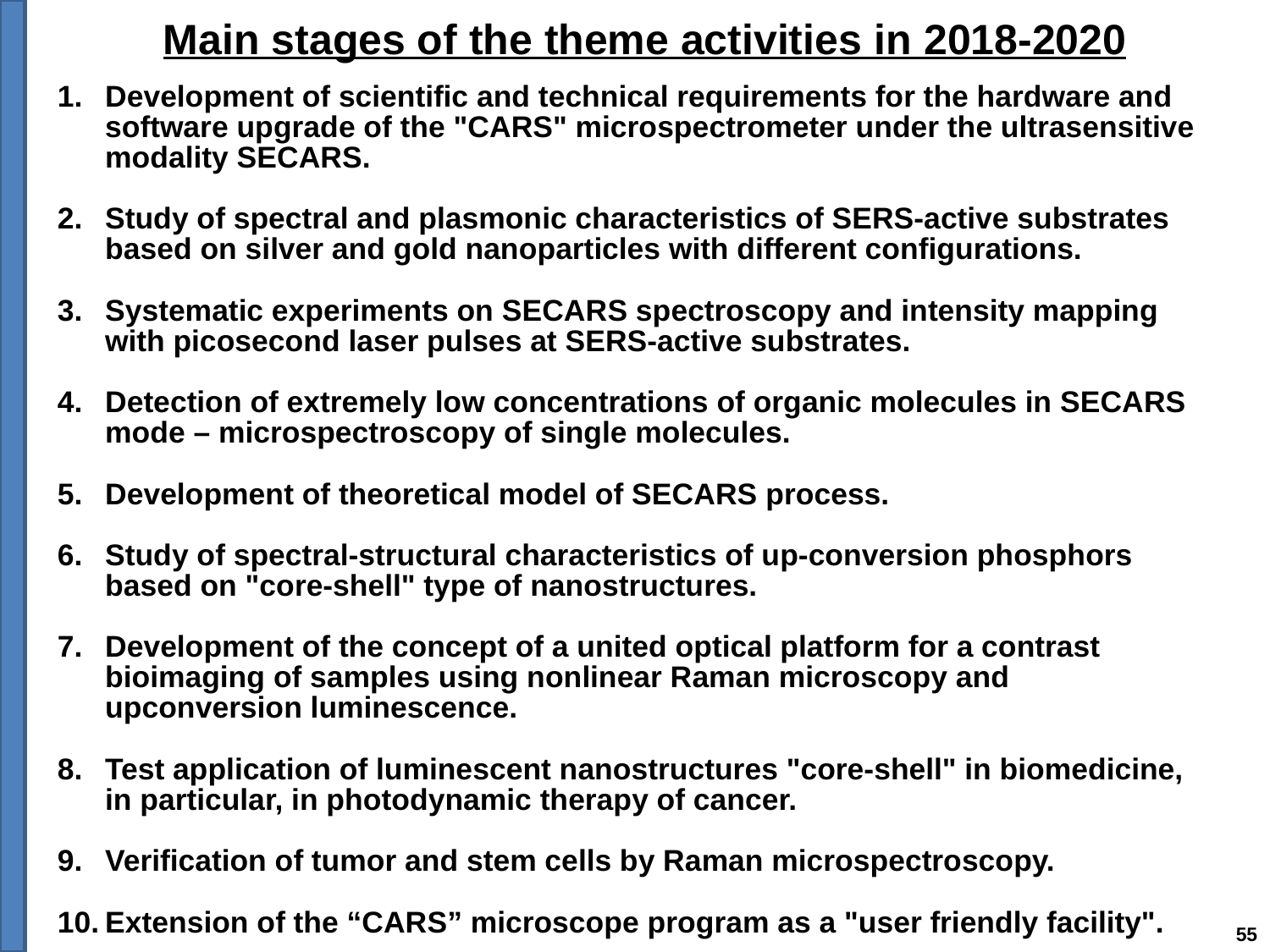

Main stages of the theme activities in 2018-2020
Development of scientific and technical requirements for the hardware and software upgrade of the "CARS" microspectrometer under the ultrasensitive modality SECARS.

Study of spectral and plasmonic characteristics of SERS-active substrates based on silver and gold nanoparticles with different configurations.

Systematic experiments on SECARS spectroscopy and intensity mapping with picosecond laser pulses at SERS-active substrates.

Detection of extremely low concentrations of organic molecules in SECARS mode – microspectroscopy of single molecules.

Development of theoretical model of SECARS process.

Study of spectral-structural characteristics of up-conversion phosphors based on "core-shell" type of nanostructures.

Development of the concept of a united optical platform for a contrast bioimaging of samples using nonlinear Raman microscopy and upconversion luminescence.

Test application of luminescent nanostructures "core-shell" in biomedicine, in particular, in photodynamic therapy of cancer.

Verification of tumor and stem cells by Raman microspectroscopy.

Extension of the “CARS” microscope program as a "user friendly facility".
55